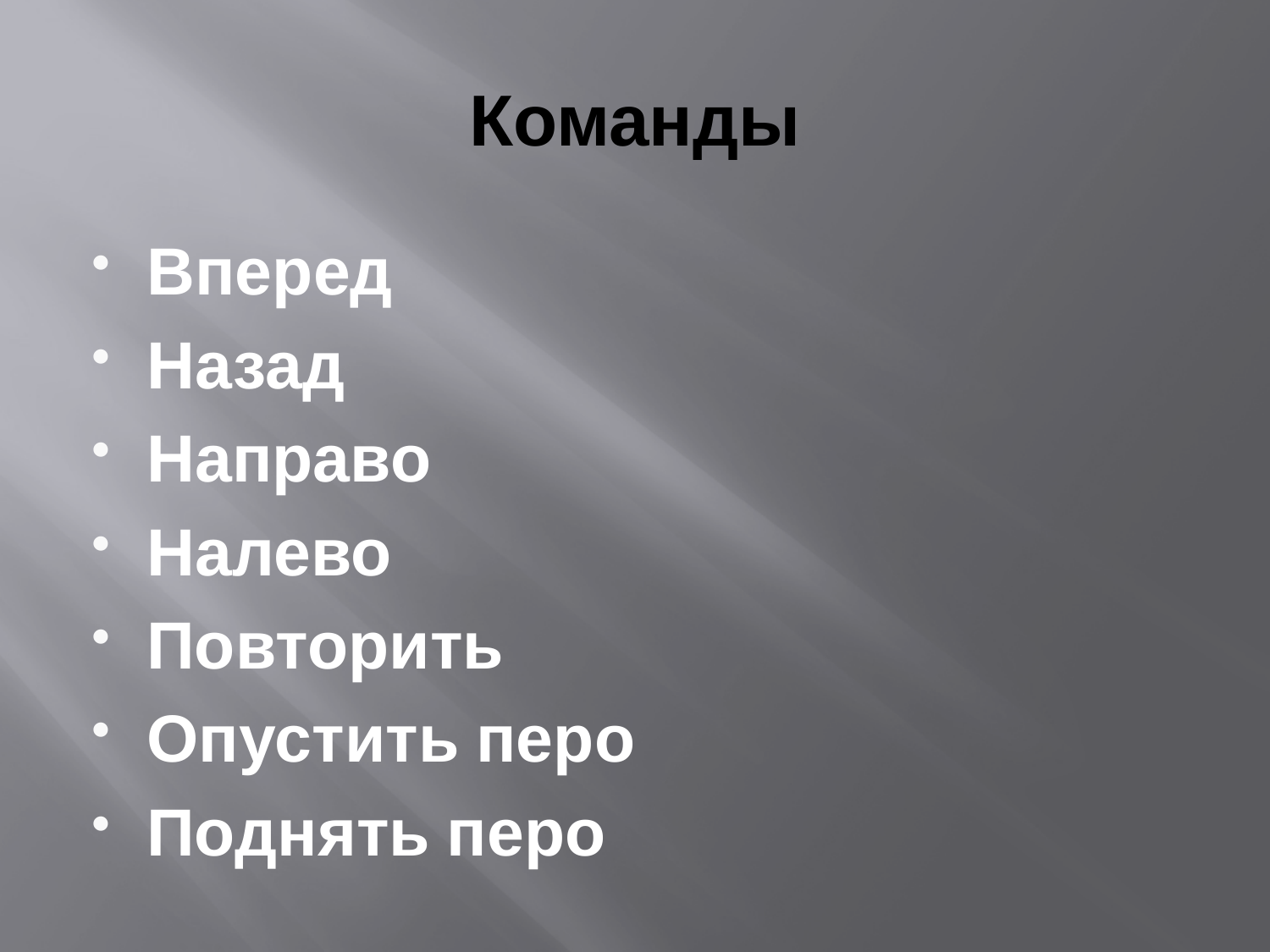

# Команды
Вперед
Назад
Направо
Налево
Повторить
Опустить перо
Поднять перо